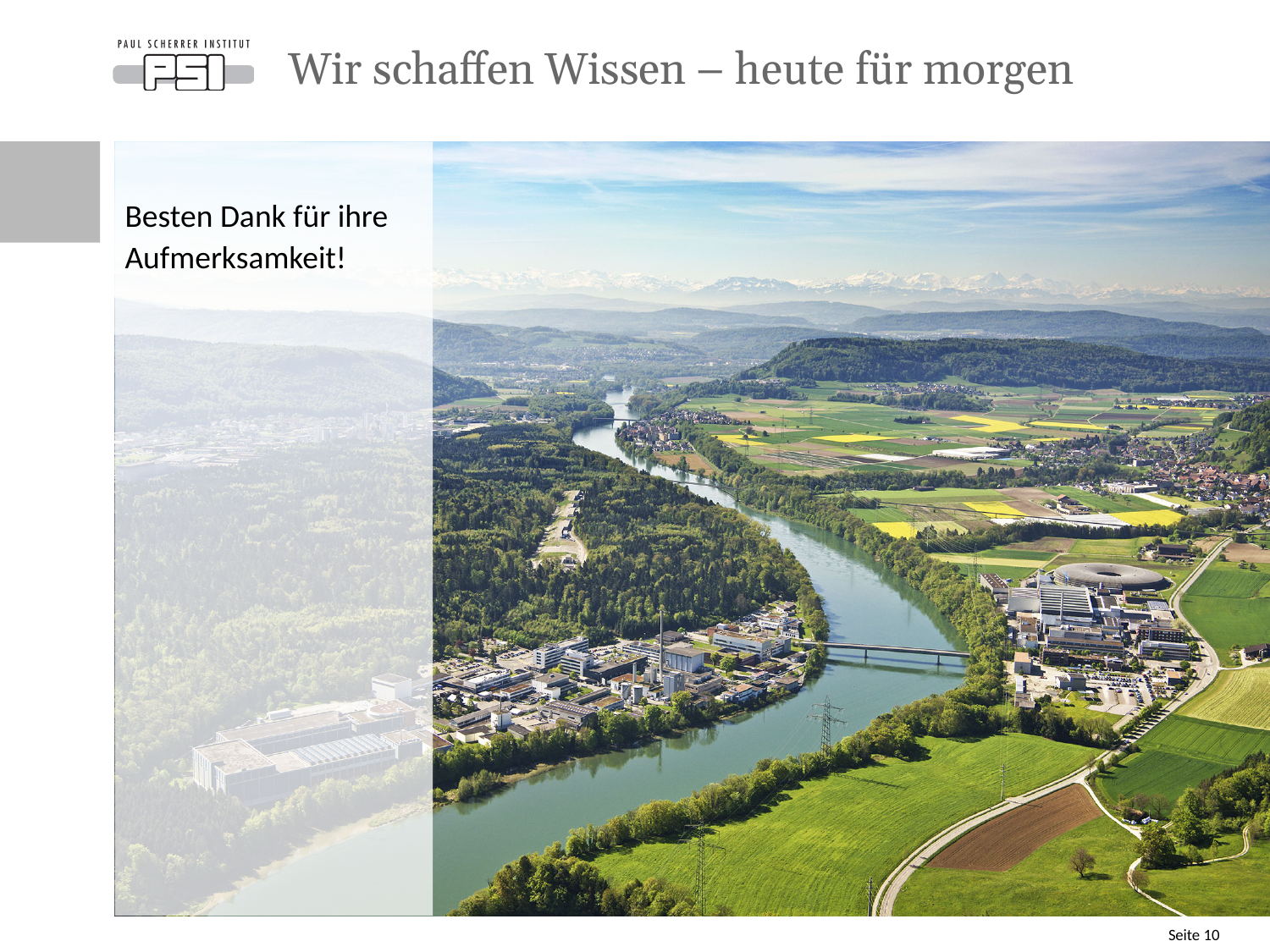

# Wir schaffen Wissen – heute für morgen
Besten Dank für ihre Aufmerksamkeit!
Seite 10